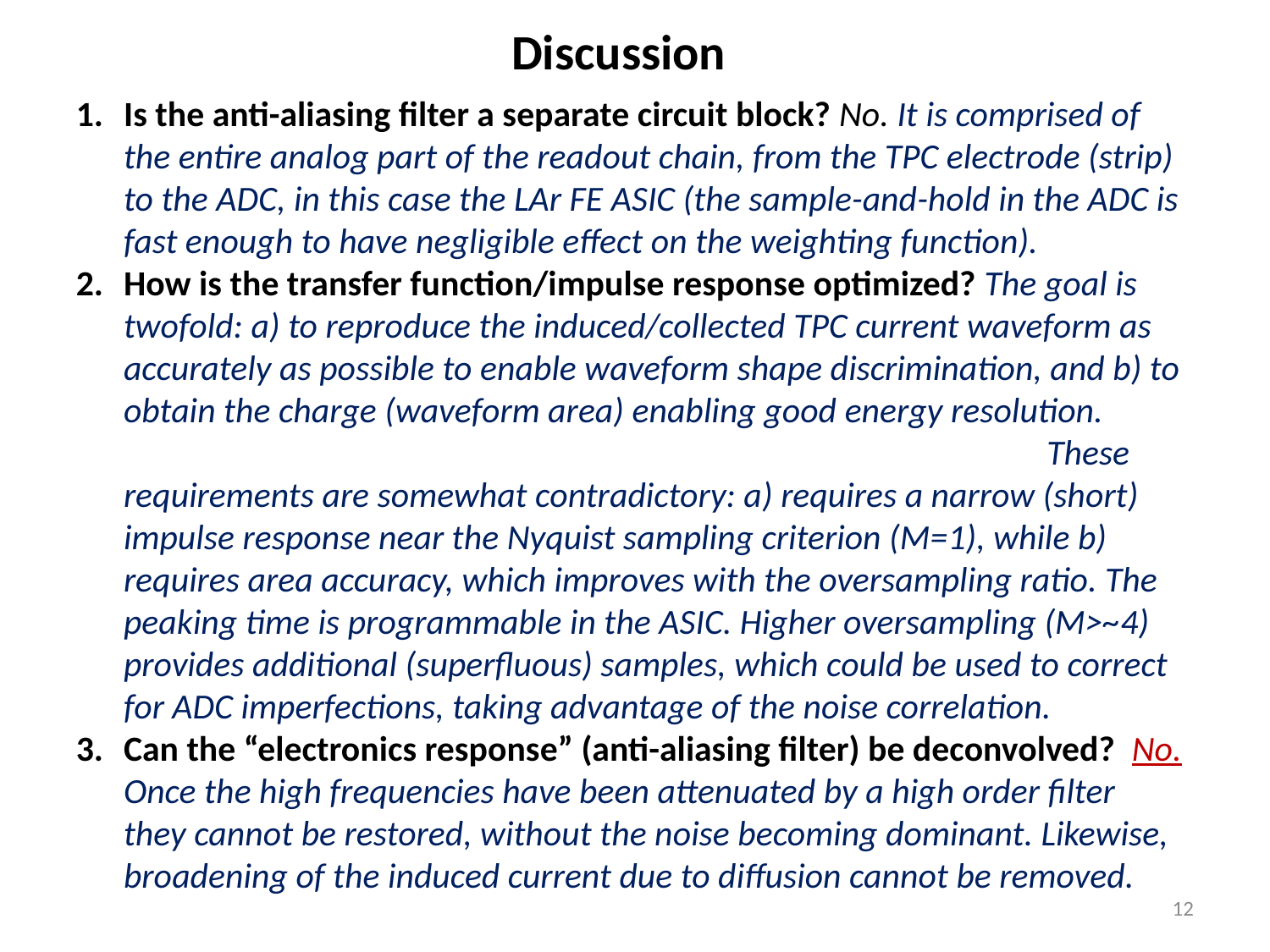

# Discussion
Is the anti-aliasing filter a separate circuit block? No. It is comprised of the entire analog part of the readout chain, from the TPC electrode (strip) to the ADC, in this case the LAr FE ASIC (the sample-and-hold in the ADC is fast enough to have negligible effect on the weighting function).
How is the transfer function/impulse response optimized? The goal is twofold: a) to reproduce the induced/collected TPC current waveform as accurately as possible to enable waveform shape discrimination, and b) to obtain the charge (waveform area) enabling good energy resolution.                                                                                                                             These requirements are somewhat contradictory: a) requires a narrow (short) impulse response near the Nyquist sampling criterion (M=1), while b) requires area accuracy, which improves with the oversampling ratio. The peaking time is programmable in the ASIC. Higher oversampling (M>~4) provides additional (superfluous) samples, which could be used to correct for ADC imperfections, taking advantage of the noise correlation.
Can the “electronics response” (anti-aliasing filter) be deconvolved?  No. Once the high frequencies have been attenuated by a high order filter they cannot be restored, without the noise becoming dominant. Likewise, broadening of the induced current due to diffusion cannot be removed.

12